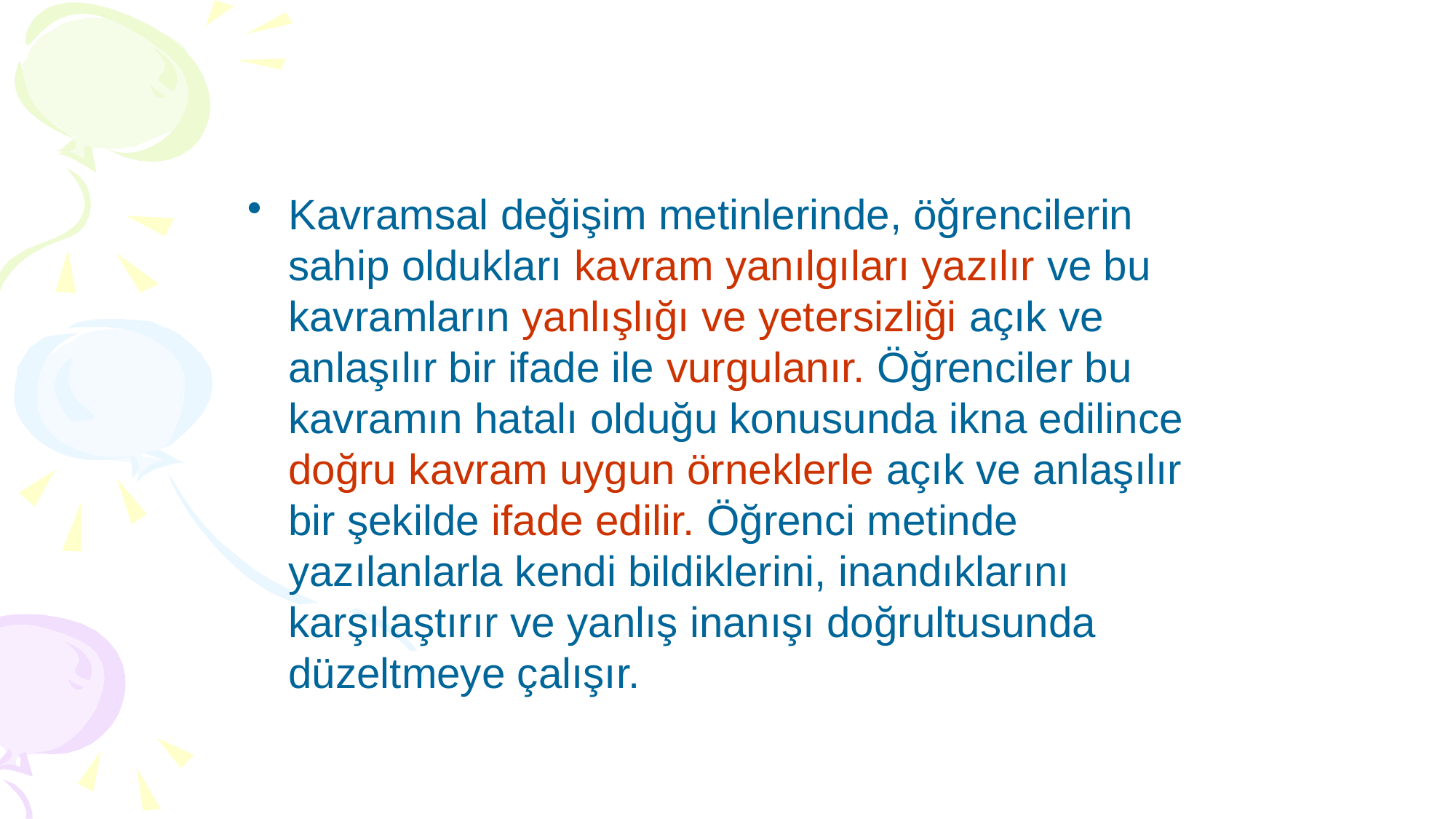

#
Kavramsal değişim metinlerinde, öğrencilerin sahip oldukları kavram yanılgıları yazılır ve bu kavramların yanlışlığı ve yetersizliği açık ve anlaşılır bir ifade ile vurgulanır. Öğrenciler bu kavramın hatalı olduğu konusunda ikna edilince doğru kavram uygun örneklerle açık ve anlaşılır bir şekilde ifade edilir. Öğrenci metinde yazılanlarla kendi bildiklerini, inandıklarını karşılaştırır ve yanlış inanışı doğrultusunda düzeltmeye çalışır.